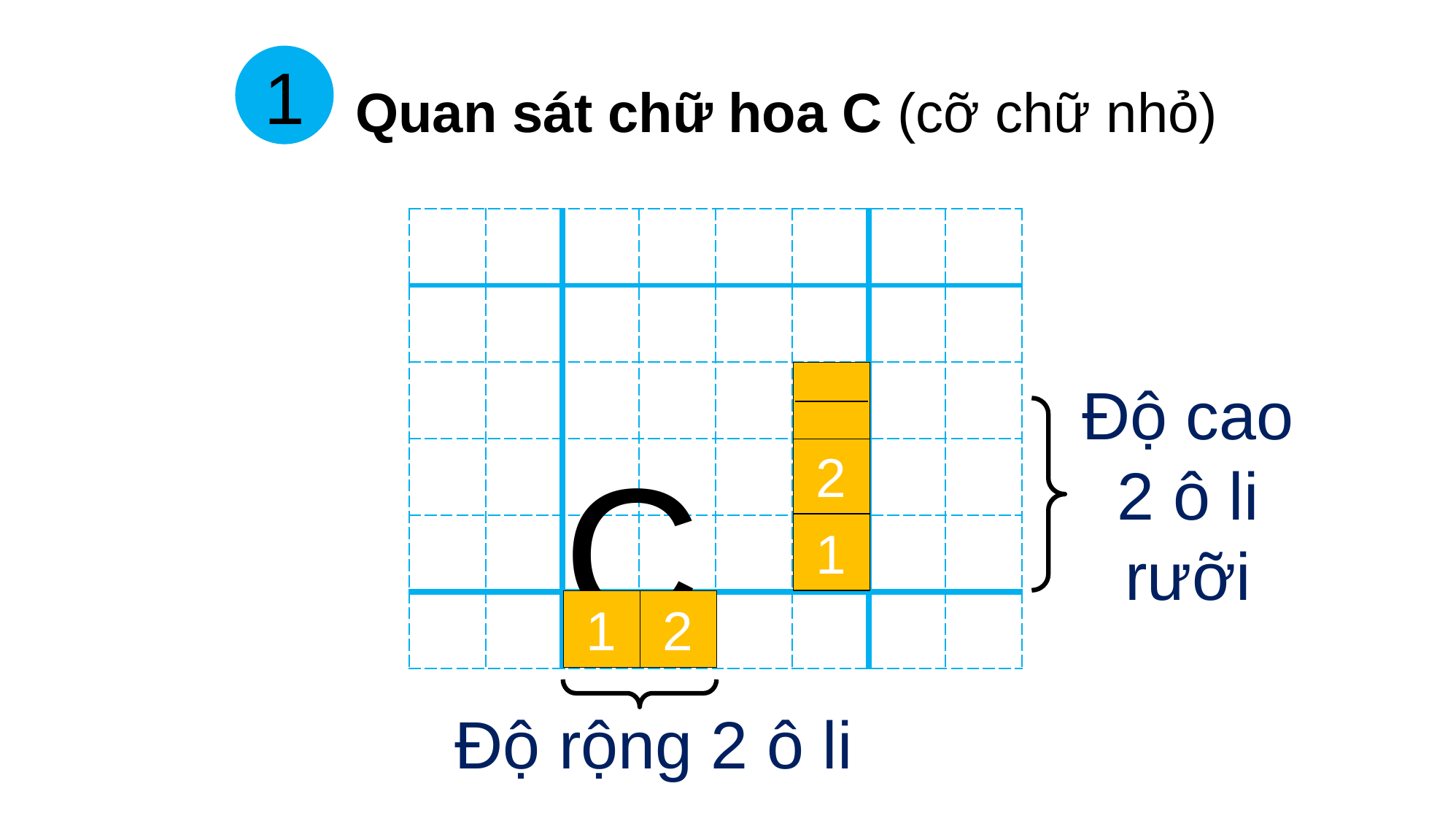

# Quan sát chữ hoa C (cỡ chữ nhỏ)
1
|  |  |  |  |  |  |  |  |
| --- | --- | --- | --- | --- | --- | --- | --- |
|  |  |  |  |  |  |  |  |
|  |  |  |  |  |  |  |  |
|  |  |  |  |  |  |  |  |
|  |  |  |  |  |  |  |  |
|  |  |  |  |  |  |  |  |

Độ cao 2 ô li rưỡi

C
2
1

1
2
Độ rộng 2 ô li